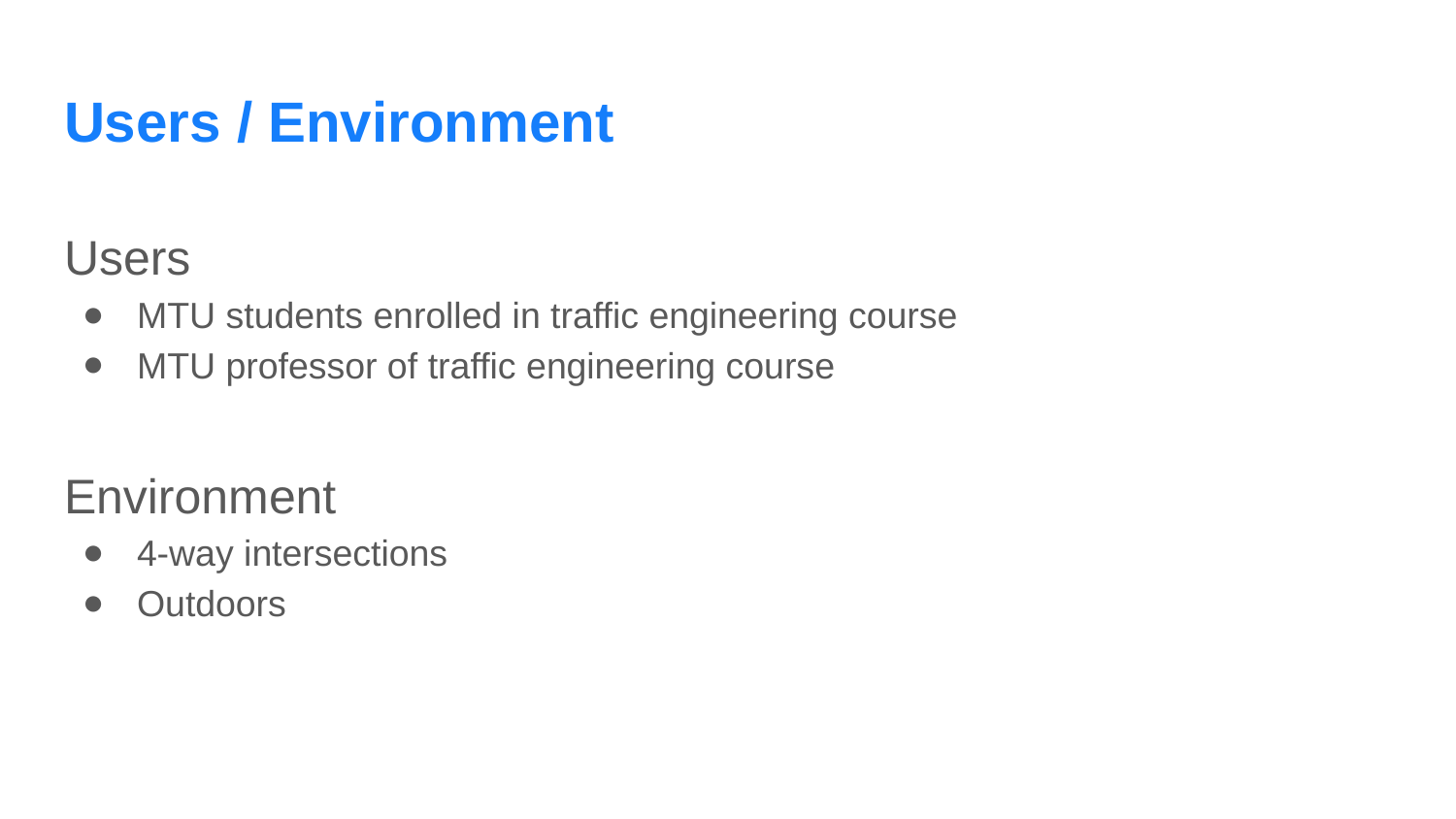

# Users / Environment
Users
MTU students enrolled in traffic engineering course
MTU professor of traffic engineering course
Environment
4-way intersections
Outdoors